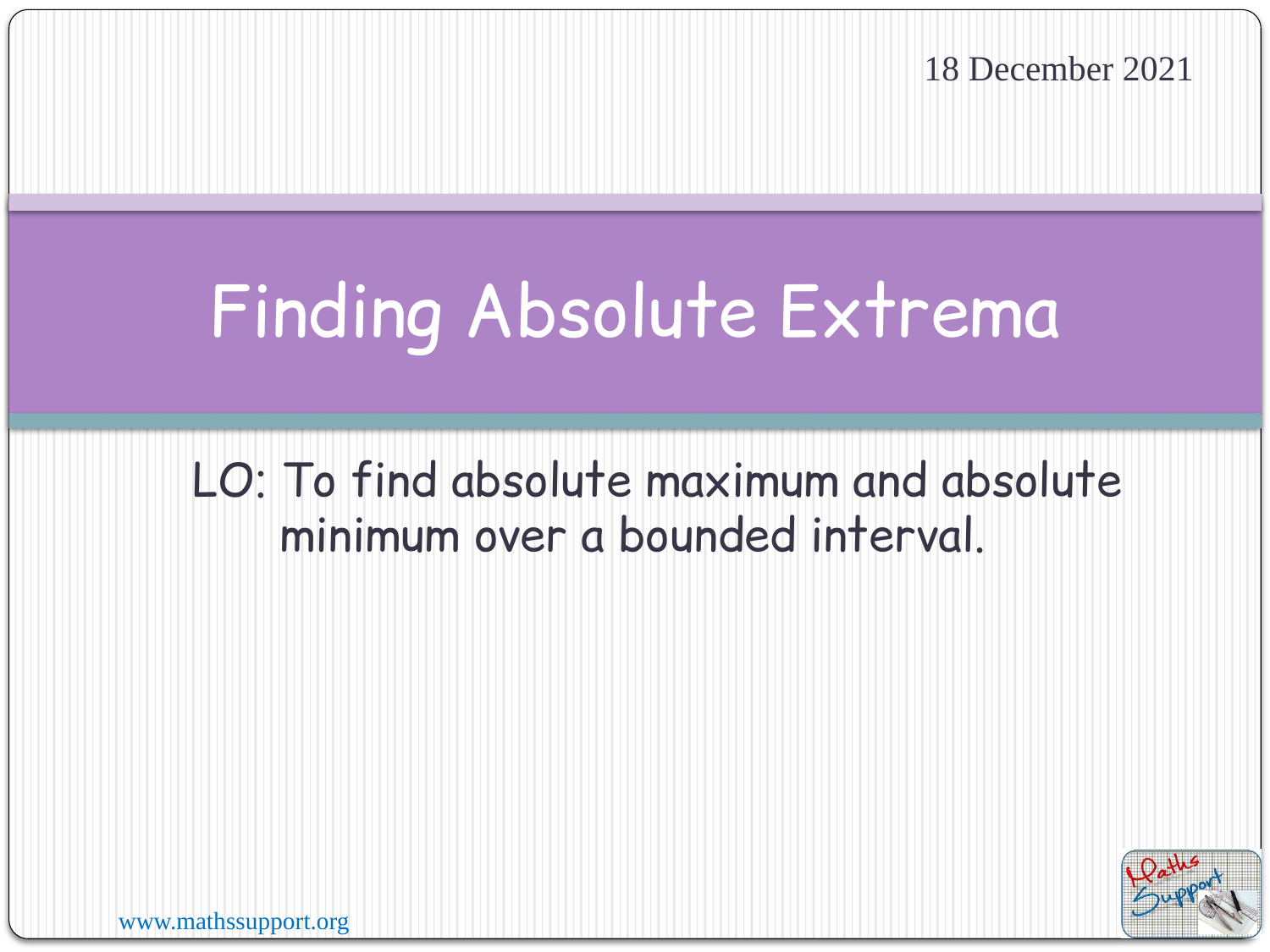

18 December 2021
# Finding Absolute Extrema
LO: To find absolute maximum and absolute minimum over a bounded interval.